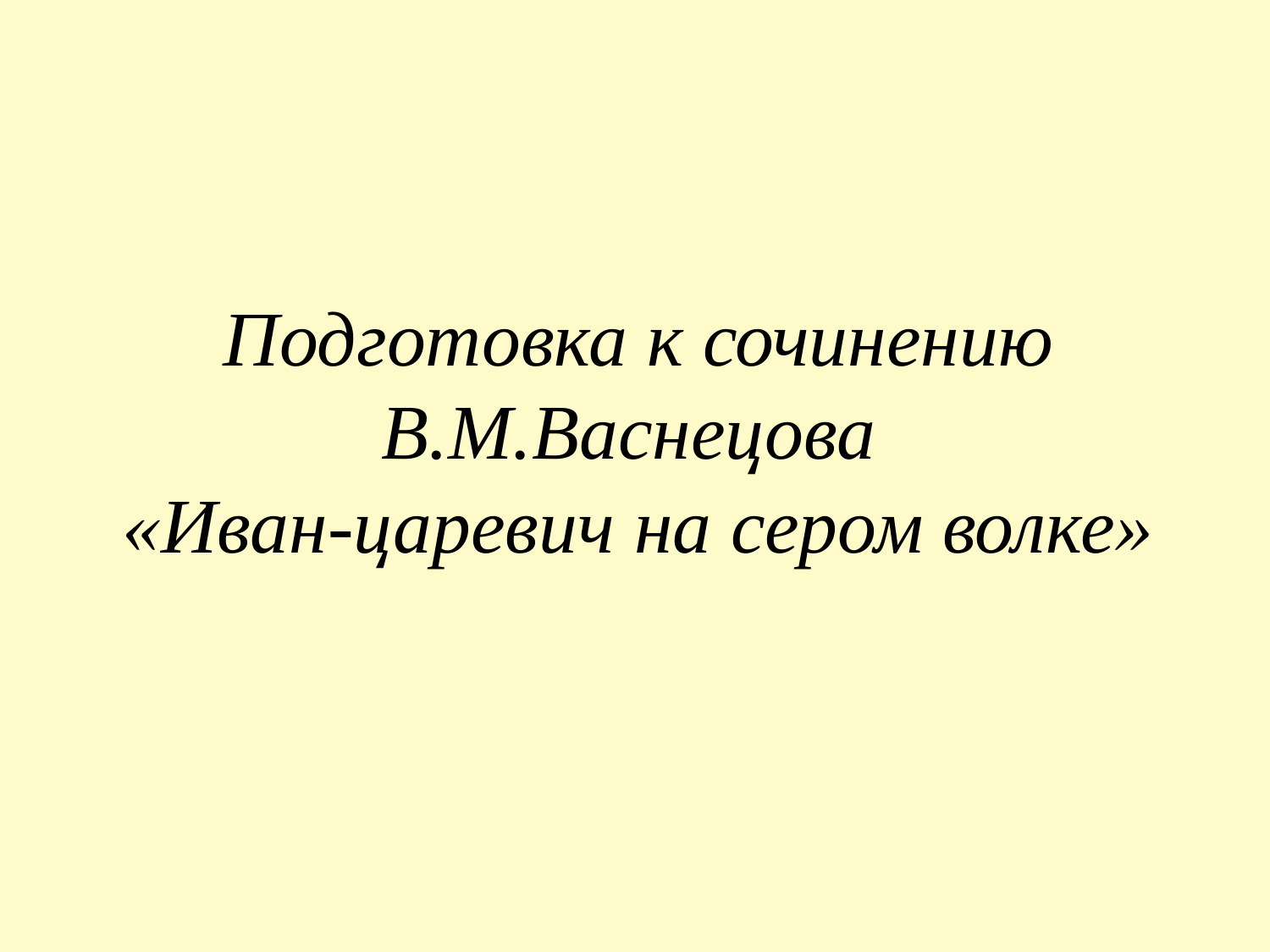

# Подготовка к сочинению В.М.Васнецова «Иван-царевич на сером волке»